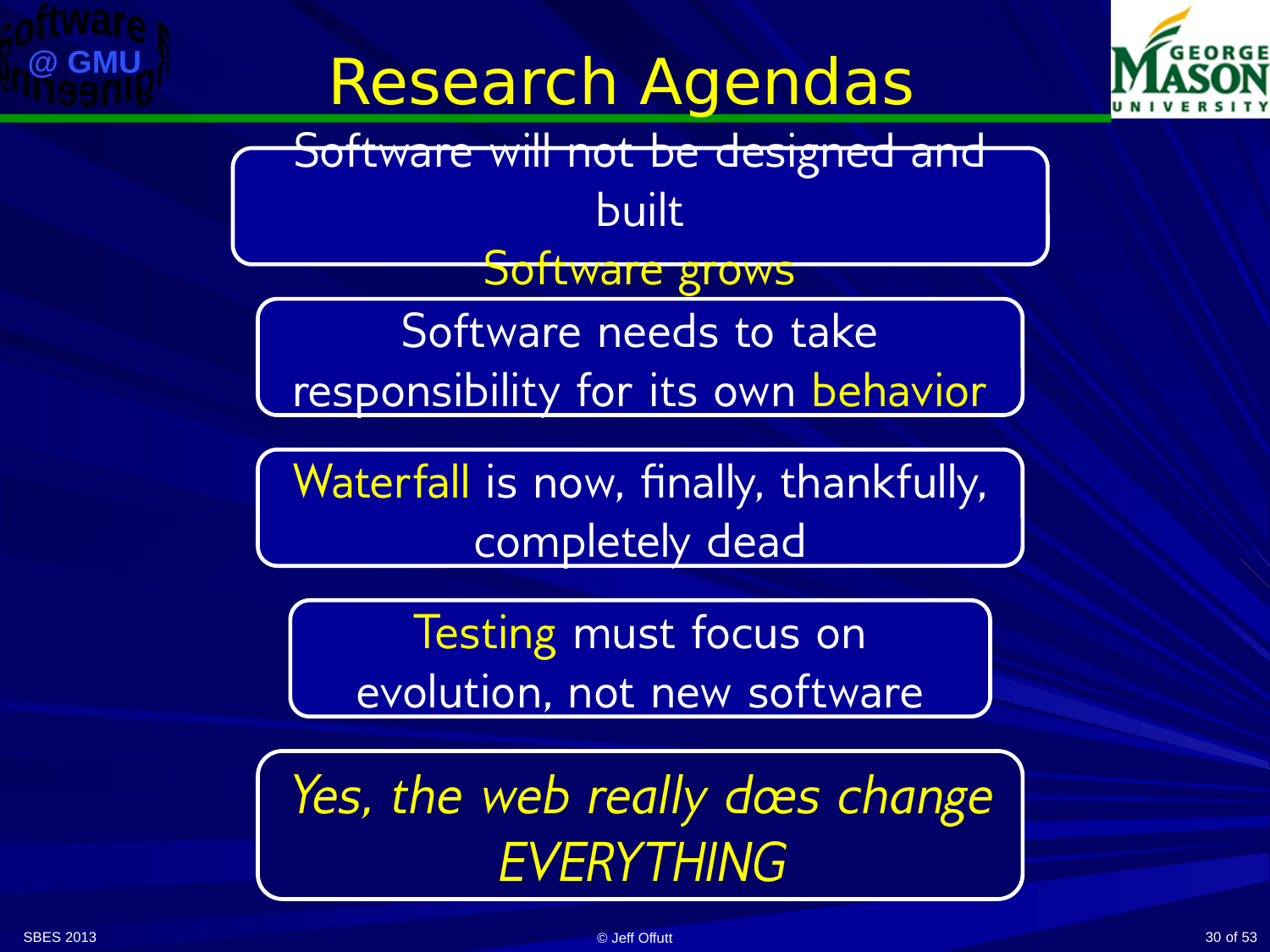

# Research Agendas
Software will not be designed and built
Software grows
Software needs to take responsibility for its own behavior
Waterfall is now, finally, thankfully, completely dead
Testing must focus on evolution, not new software
Yes, the web really does change EVERYTHING
SBES 2013
30
© Jeff Offutt